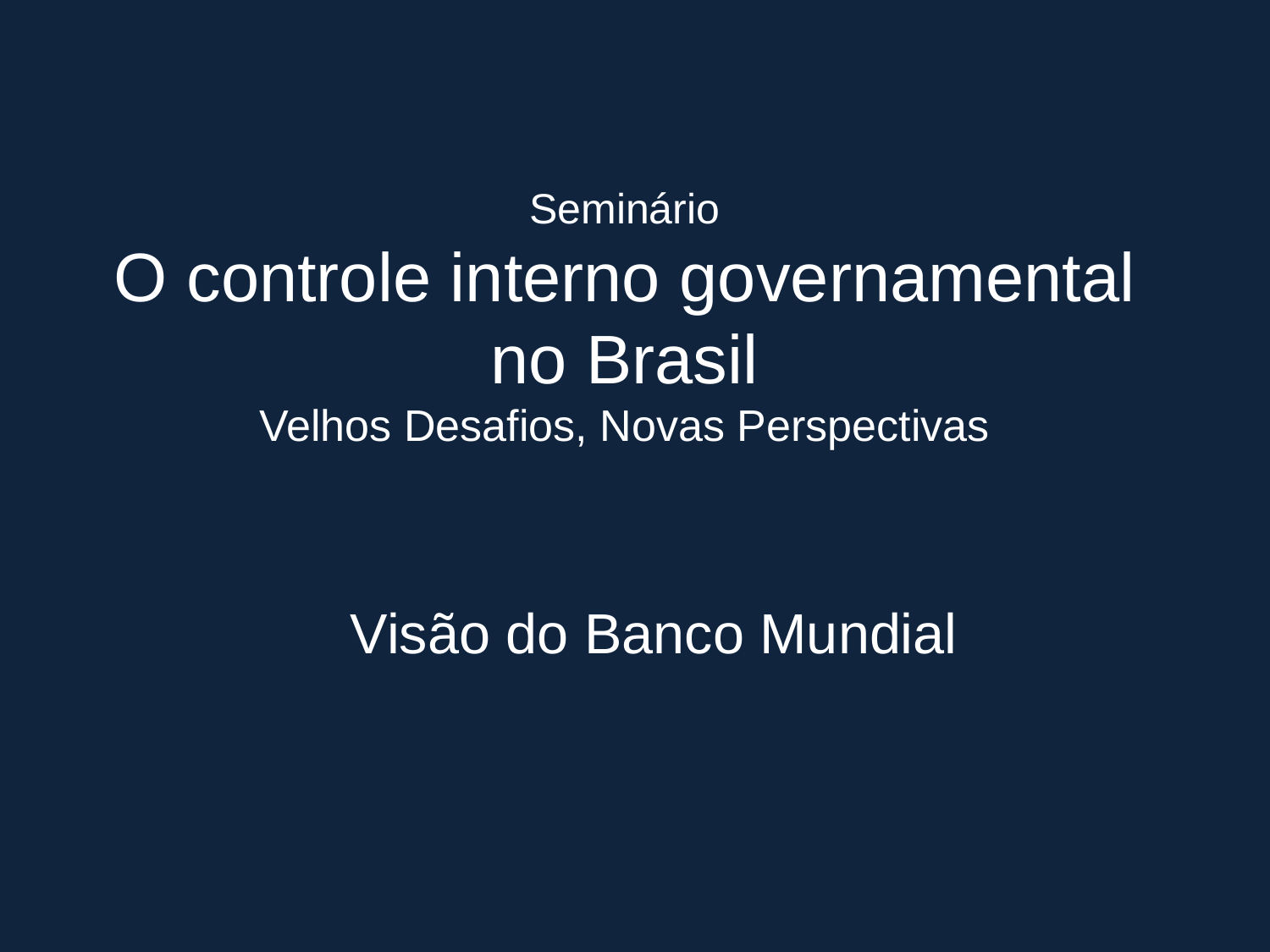

# Seminário O controle interno governamental no Brasil Velhos Desafios, Novas Perspectivas
Visão do Banco Mundial